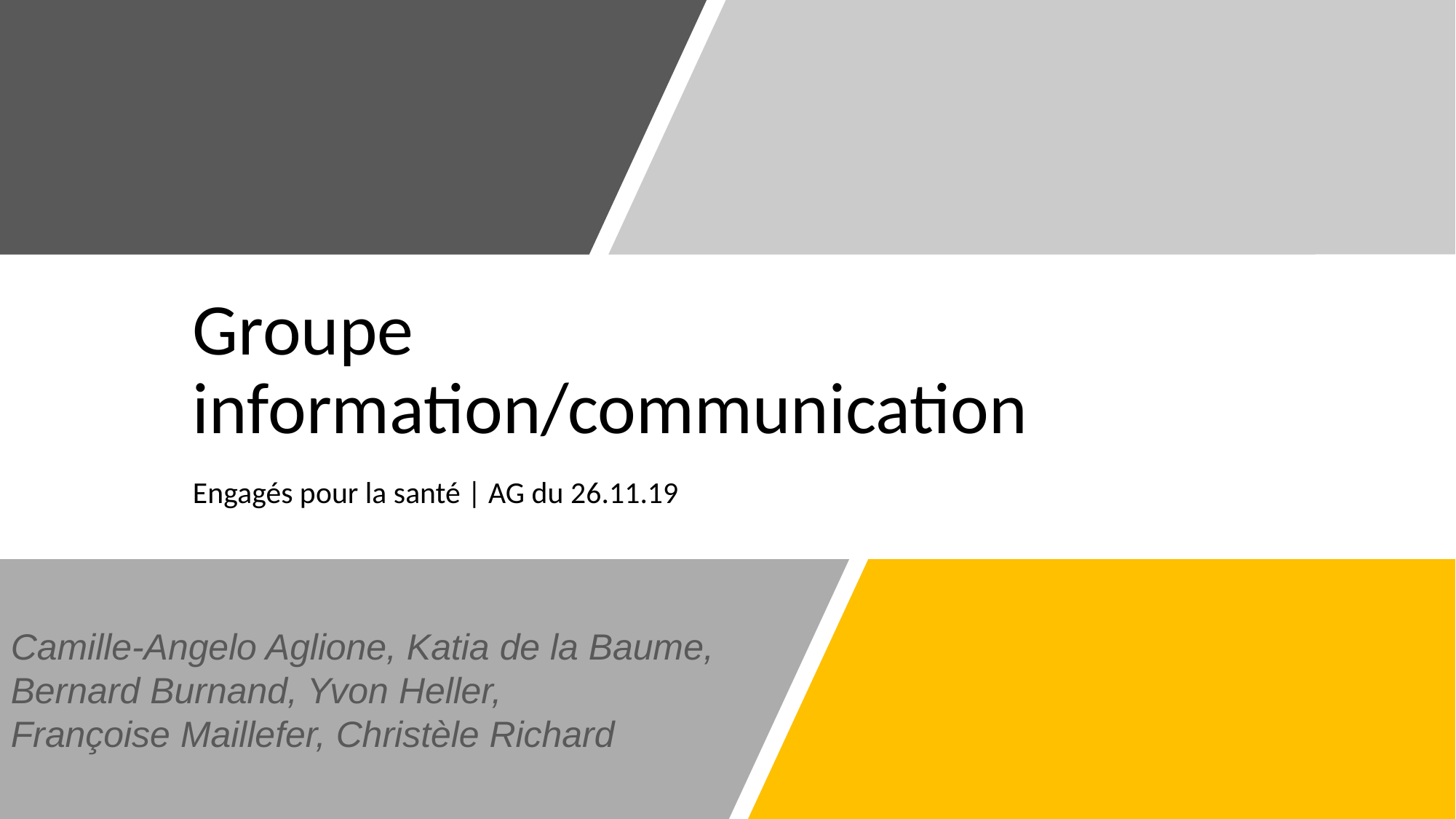

# Groupe information/communication
Engagés pour la santé | AG du 26.11.19
Camille-Angelo Aglione, Katia de la Baume,
Bernard Burnand, Yvon Heller,
Françoise Maillefer, Christèle Richard